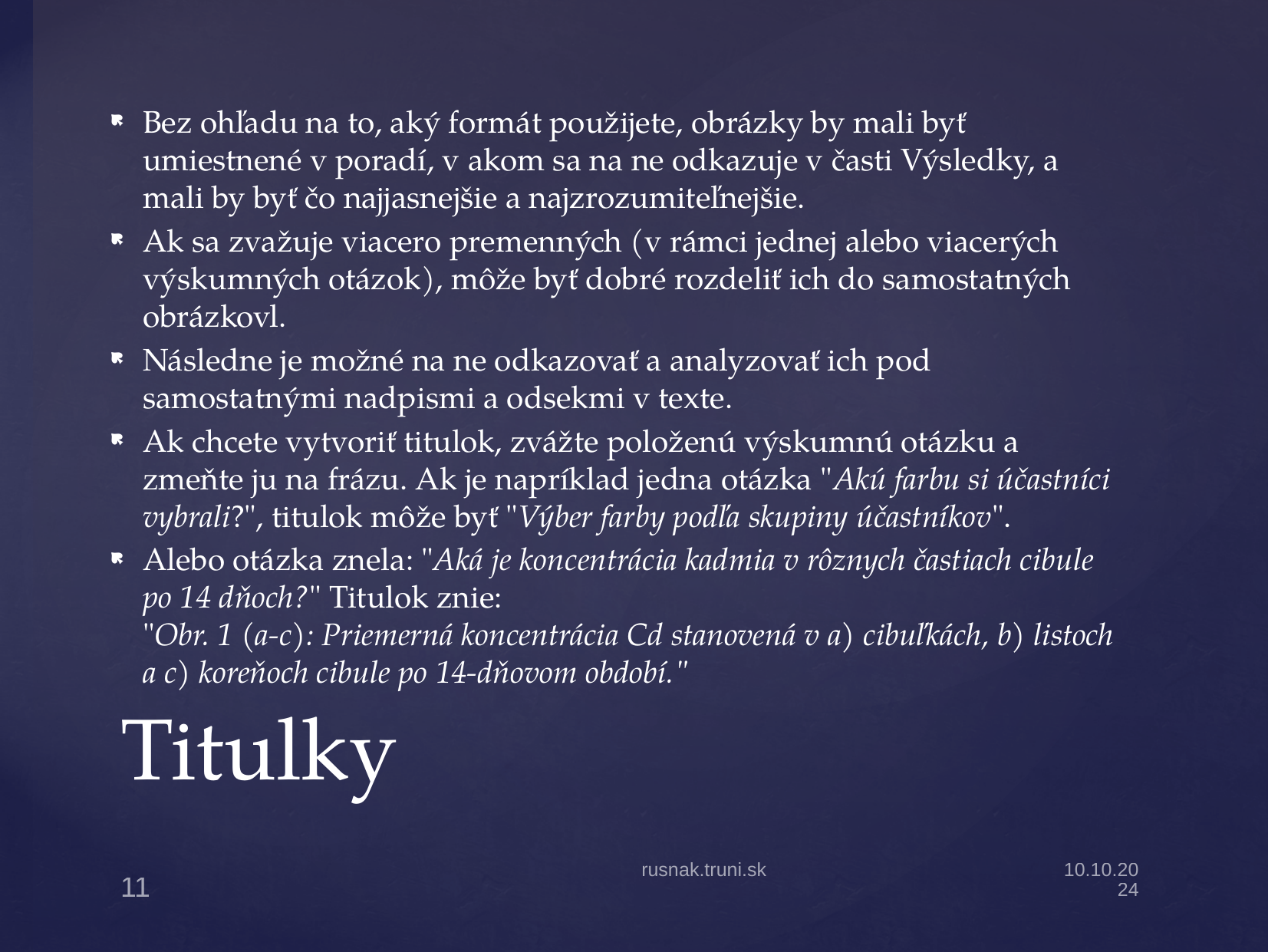

Bez ohľadu na to, aký formát použijete, obrázky by mali byť umiestnené v poradí, v akom sa na ne odkazuje v časti Výsledky, a mali by byť čo najjasnejšie a najzrozumiteľnejšie.
Ak sa zvažuje viacero premenných (v rámci jednej alebo viacerých výskumných otázok), môže byť dobré rozdeliť ich do samostatných obrázkovl.
Následne je možné na ne odkazovať a analyzovať ich pod samostatnými nadpismi a odsekmi v texte.
Ak chcete vytvoriť titulok, zvážte položenú výskumnú otázku a zmeňte ju na frázu. Ak je napríklad jedna otázka "Akú farbu si účastníci vybrali?", titulok môže byť "Výber farby podľa skupiny účastníkov".
Alebo otázka znela: "Aká je koncentrácia kadmia v rôznych častiach cibule po 14 dňoch?" Titulok znie:
"Obr. 1 (a-c): Priemerná koncentrácia Cd stanovená v a) cibuľkách, b) listoch a c) koreňoch cibule po 14-dňovom období."

# Titulky
rusnak.truni.sk
10.10.2024
11